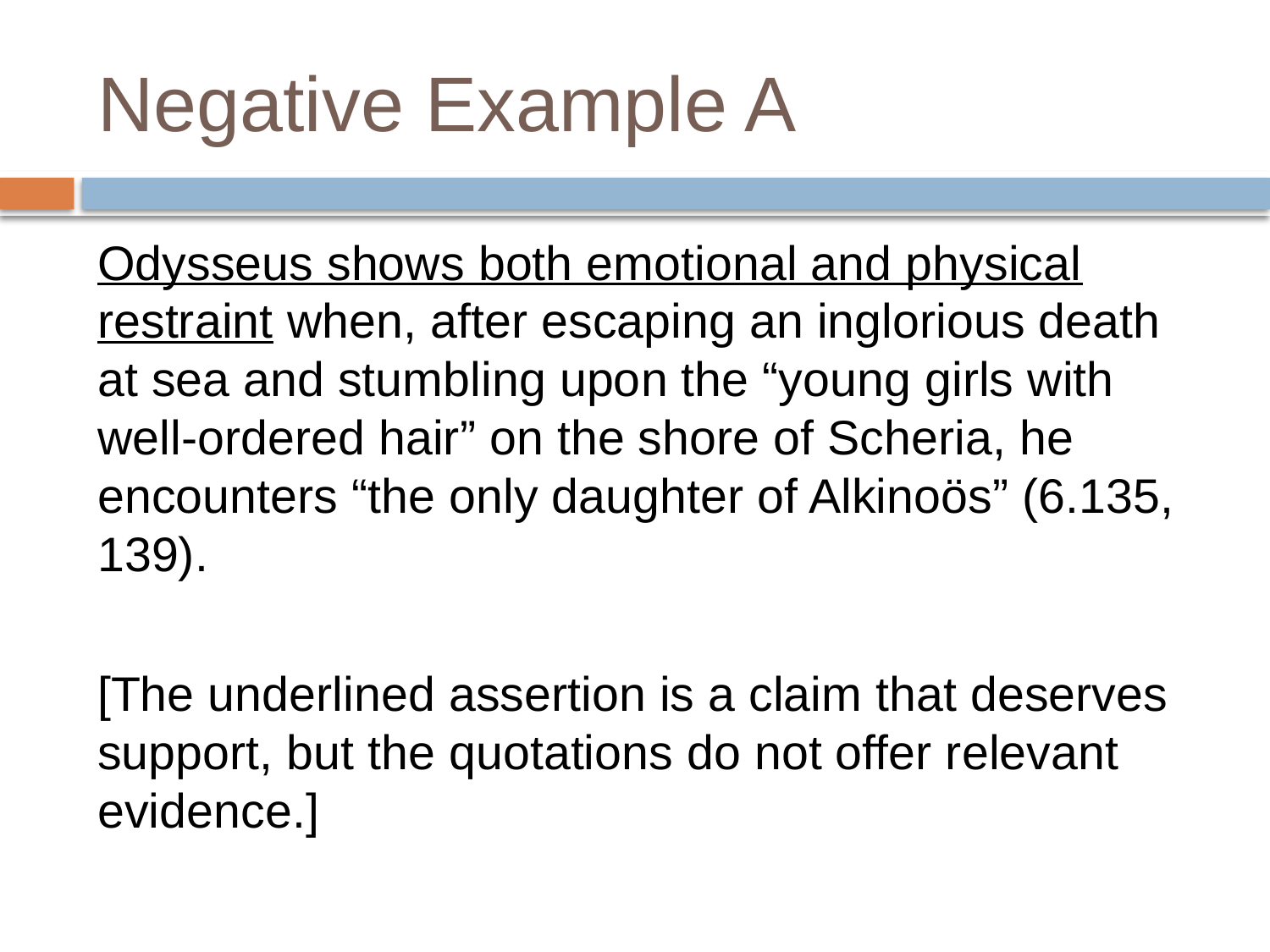

# Negative Example A
Odysseus shows both emotional and physical restraint when, after escaping an inglorious death at sea and stumbling upon the “young girls with well-ordered hair” on the shore of Scheria, he encounters “the only daughter of Alkinoös” (6.135, 139).

[The underlined assertion is a claim that deserves support, but the quotations do not offer relevant evidence.]